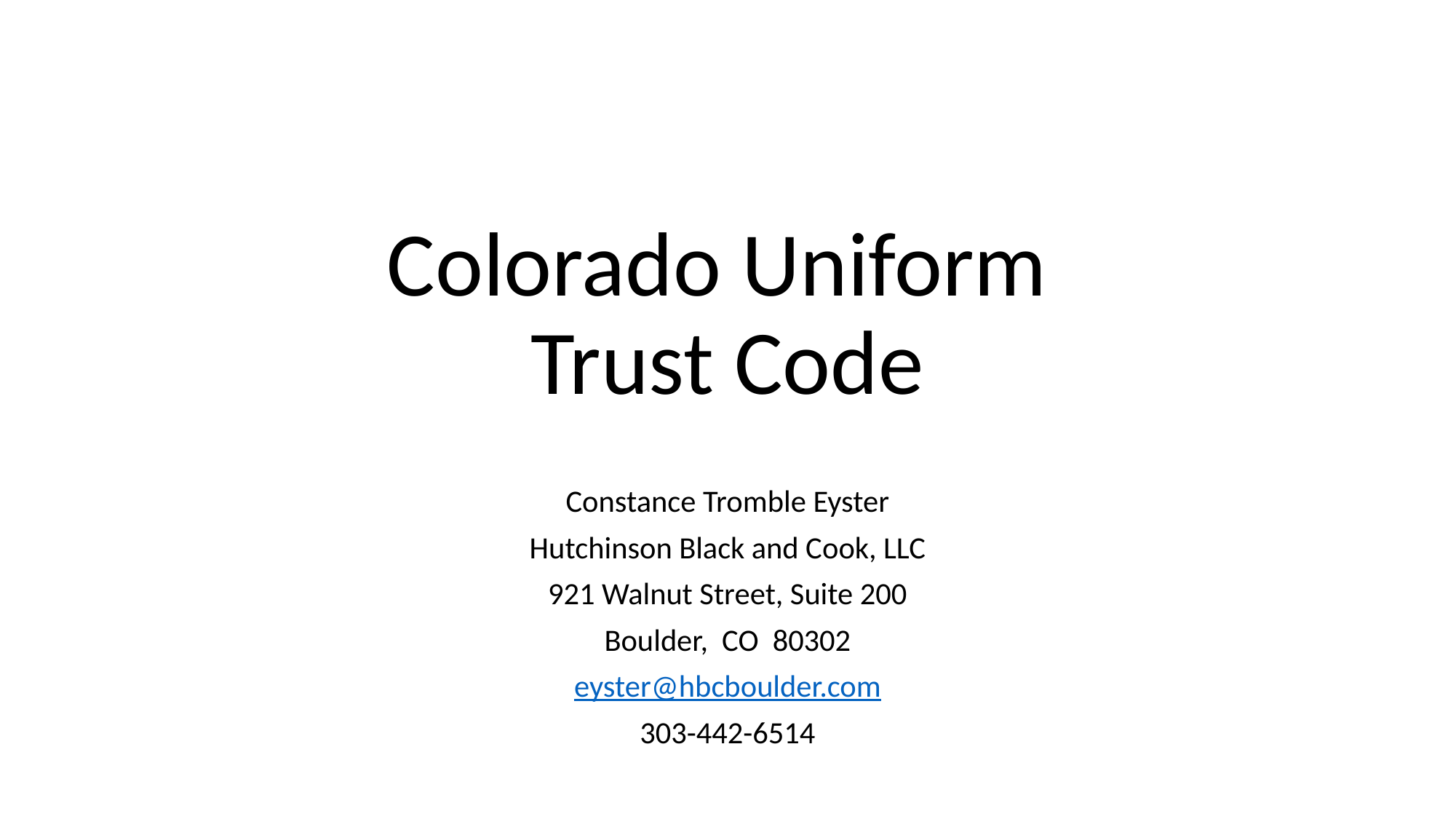

# Colorado Uniform Trust Code

Constance Tromble Eyster
Hutchinson Black and Cook, LLC
921 Walnut Street, Suite 200
Boulder,  CO  80302
eyster@hbcboulder.com
303-442-6514